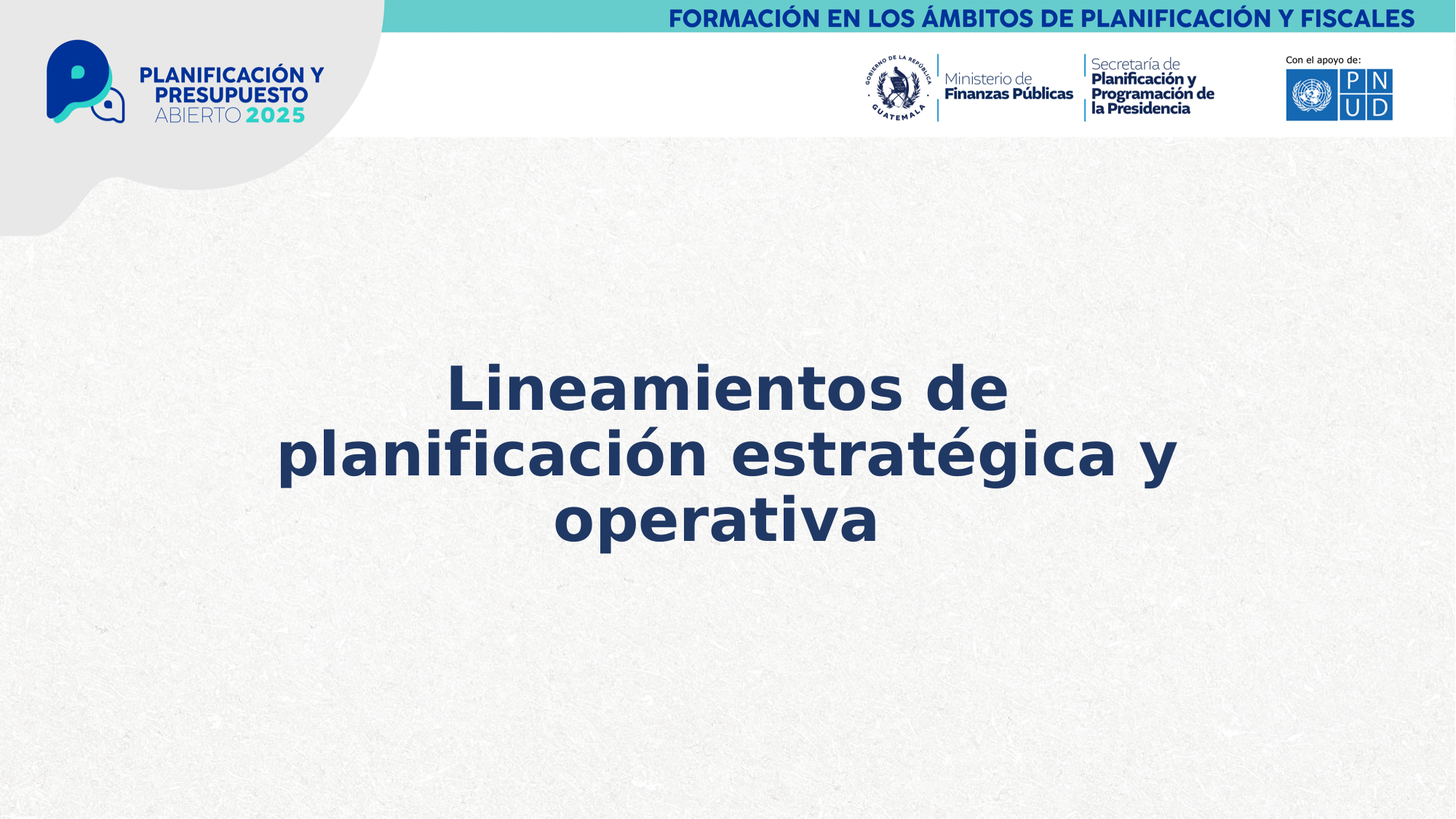

# Lineamientos de planificación estratégica y operativa